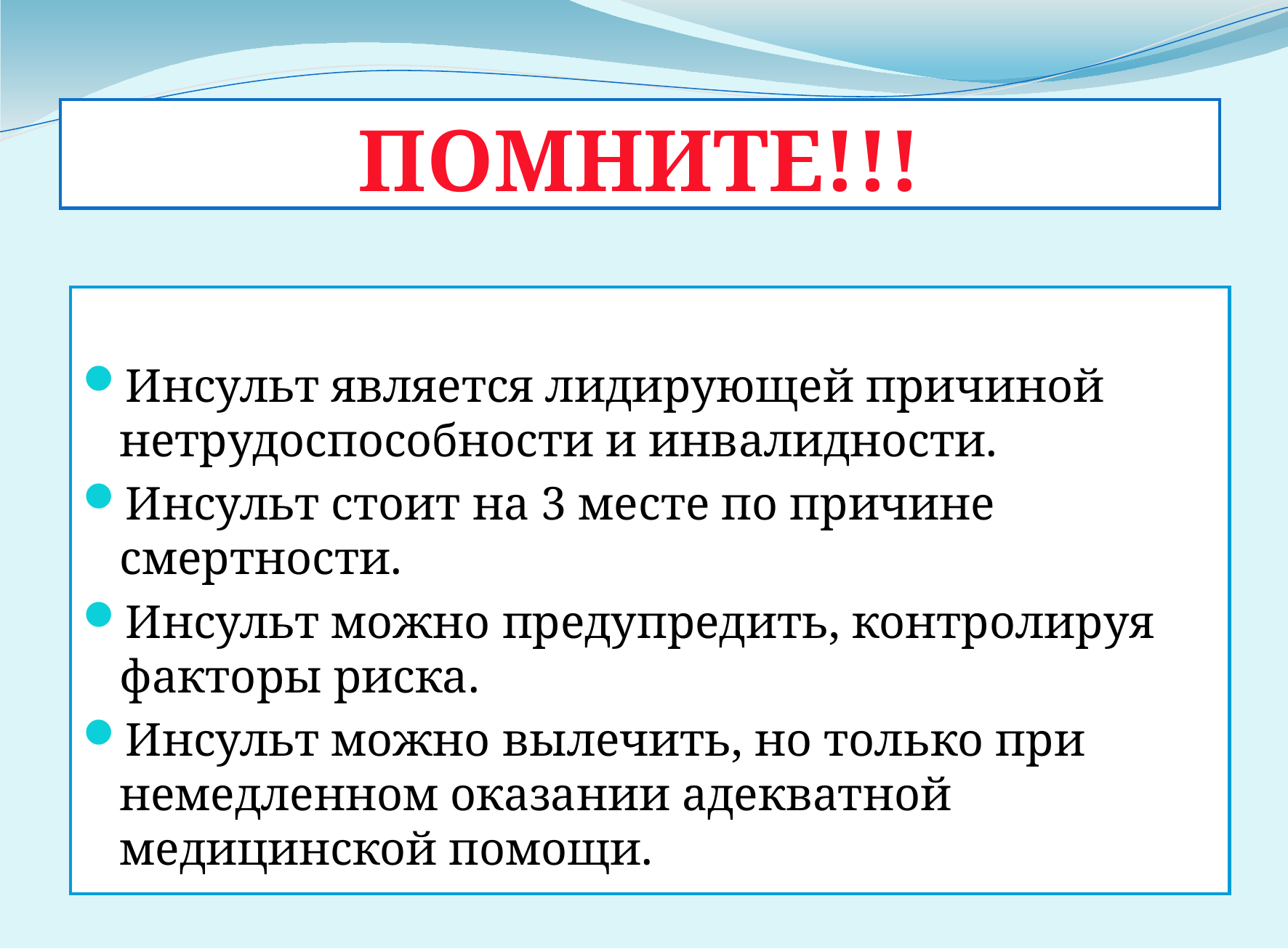

# ПОМНИТЕ!!!

Инсульт является лидирующей причиной нетрудоспособности и инвалидности.
Инсульт стоит на 3 месте по причине смертности.
Инсульт можно предупредить, контролируя факторы риска.
Инсульт можно вылечить, но только при немедленном оказании адекватной медицинской помощи.